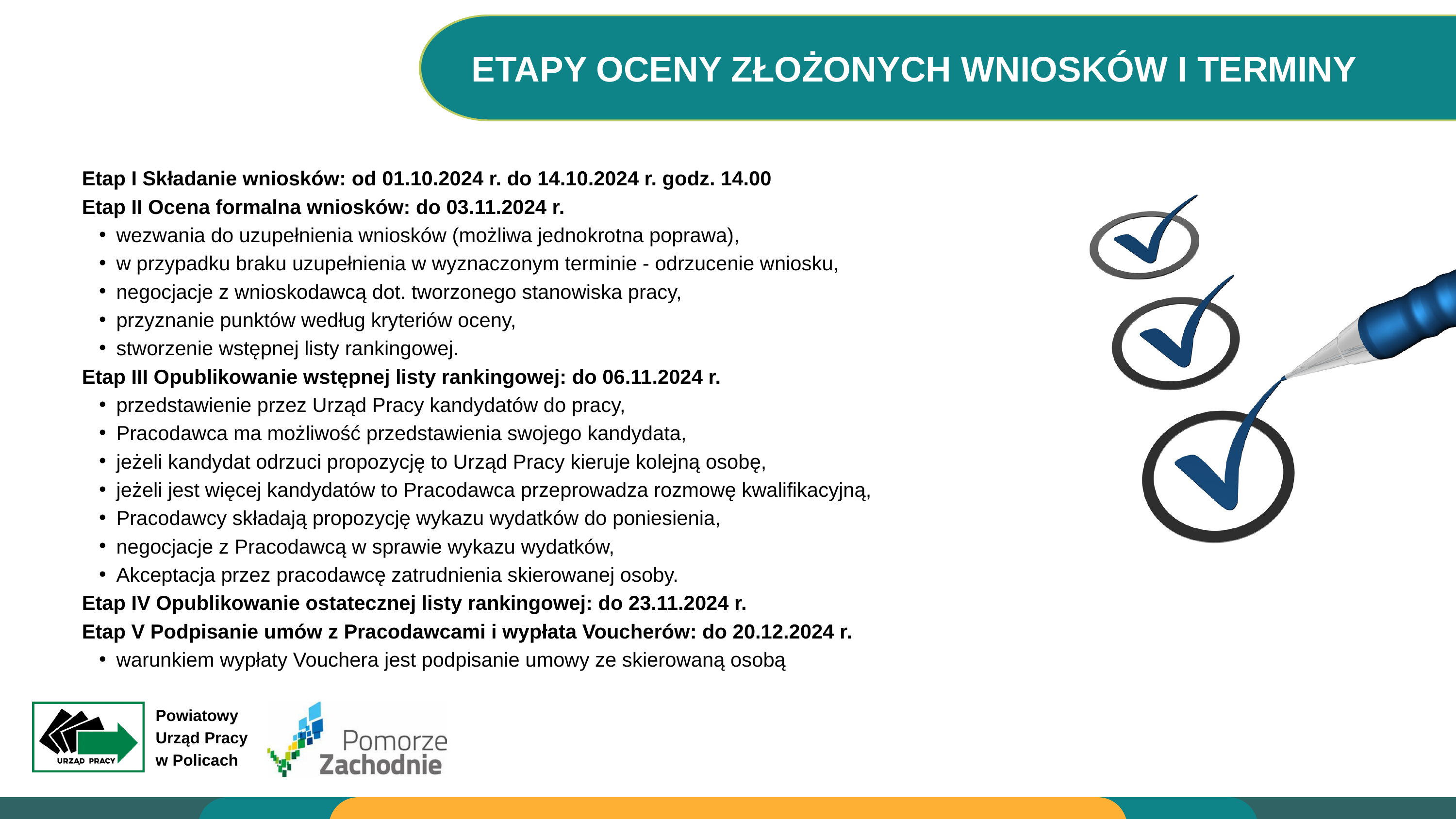

ETAPY OCENY ZŁOŻONYCH WNIOSKÓW I TERMINY

Etap I Składanie wniosków: od 01.10.2024 r. do 14.10.2024 r. godz. 14.00
Etap II Ocena formalna wniosków: do 03.11.2024 r.
wezwania do uzupełnienia wniosków (możliwa jednokrotna poprawa),
w przypadku braku uzupełnienia w wyznaczonym terminie - odrzucenie wniosku,
negocjacje z wnioskodawcą dot. tworzonego stanowiska pracy,
przyznanie punktów według kryteriów oceny,
stworzenie wstępnej listy rankingowej.
Etap III Opublikowanie wstępnej listy rankingowej: do 06.11.2024 r.
przedstawienie przez Urząd Pracy kandydatów do pracy,
Pracodawca ma możliwość przedstawienia swojego kandydata,
jeżeli kandydat odrzuci propozycję to Urząd Pracy kieruje kolejną osobę,
jeżeli jest więcej kandydatów to Pracodawca przeprowadza rozmowę kwalifikacyjną,
Pracodawcy składają propozycję wykazu wydatków do poniesienia,
negocjacje z Pracodawcą w sprawie wykazu wydatków,
Akceptacja przez pracodawcę zatrudnienia skierowanej osoby.
Etap IV Opublikowanie ostatecznej listy rankingowej: do 23.11.2024 r.
Etap V Podpisanie umów z Pracodawcami i wypłata Voucherów: do 20.12.2024 r.
warunkiem wypłaty Vouchera jest podpisanie umowy ze skierowaną osobą

Powiatowy
Urząd Pracy
w Policach